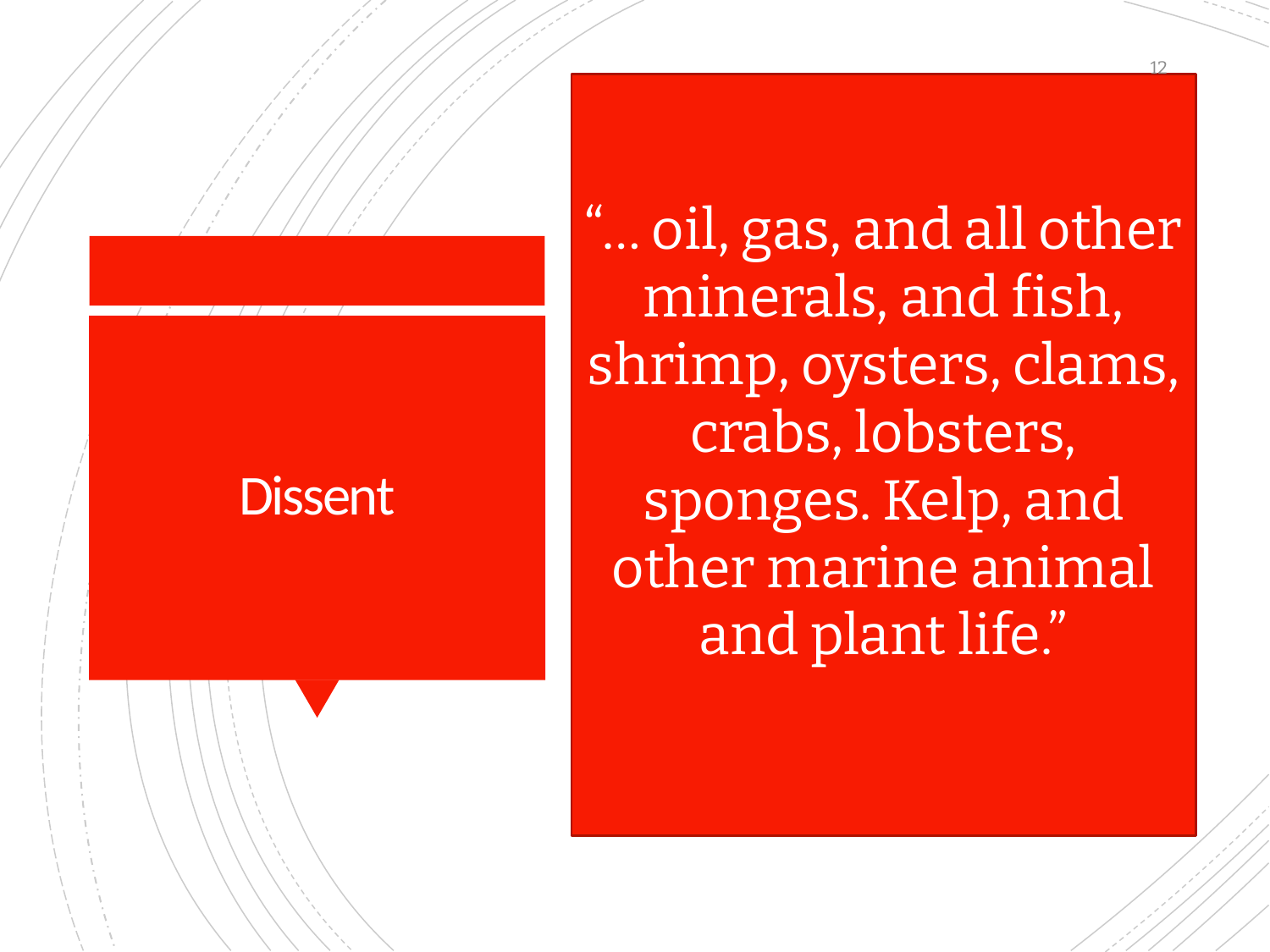

12
“… oil, gas, and all other minerals, and fish, shrimp, oysters, clams, crabs, lobsters, sponges. Kelp, and other marine animal and plant life.”

# Dissent